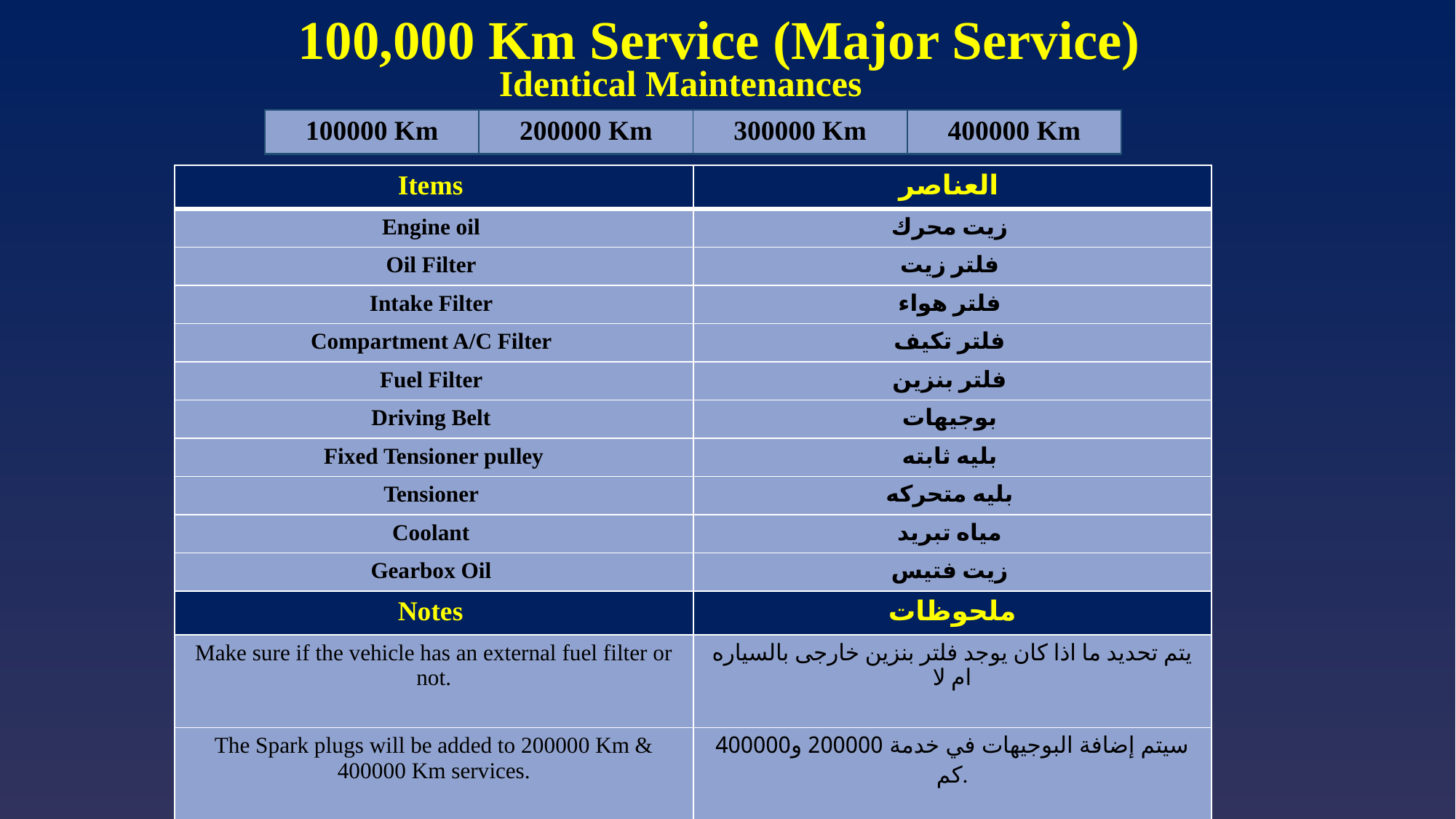

# 100,000 Km Service (Major Service)
Identical Maintenances
| 100000 Km | 200000 Km | 300000 Km | 400000 Km |
| --- | --- | --- | --- |
| Items | العناصر |
| --- | --- |
| Engine oil | زيت محرك |
| Oil Filter | فلتر زيت |
| Intake Filter | فلتر هواء |
| Compartment A/C Filter | فلتر تكيف |
| Fuel Filter | فلتر بنزين |
| Driving Belt | بوجيهات |
| Fixed Tensioner pulley | بليه ثابته |
| Tensioner | بليه متحركه |
| Coolant | مياه تبريد |
| Gearbox Oil | زيت فتيس |
| Notes | ملحوظات |
| Make sure if the vehicle has an external fuel filter or not. | يتم تحديد ما اذا كان يوجد فلتر بنزين خارجى بالسياره ام لا |
| The Spark plugs will be added to 200000 Km & 400000 Km services. | سيتم إضافة البوجيهات في خدمة 200000 و400000 كم. |